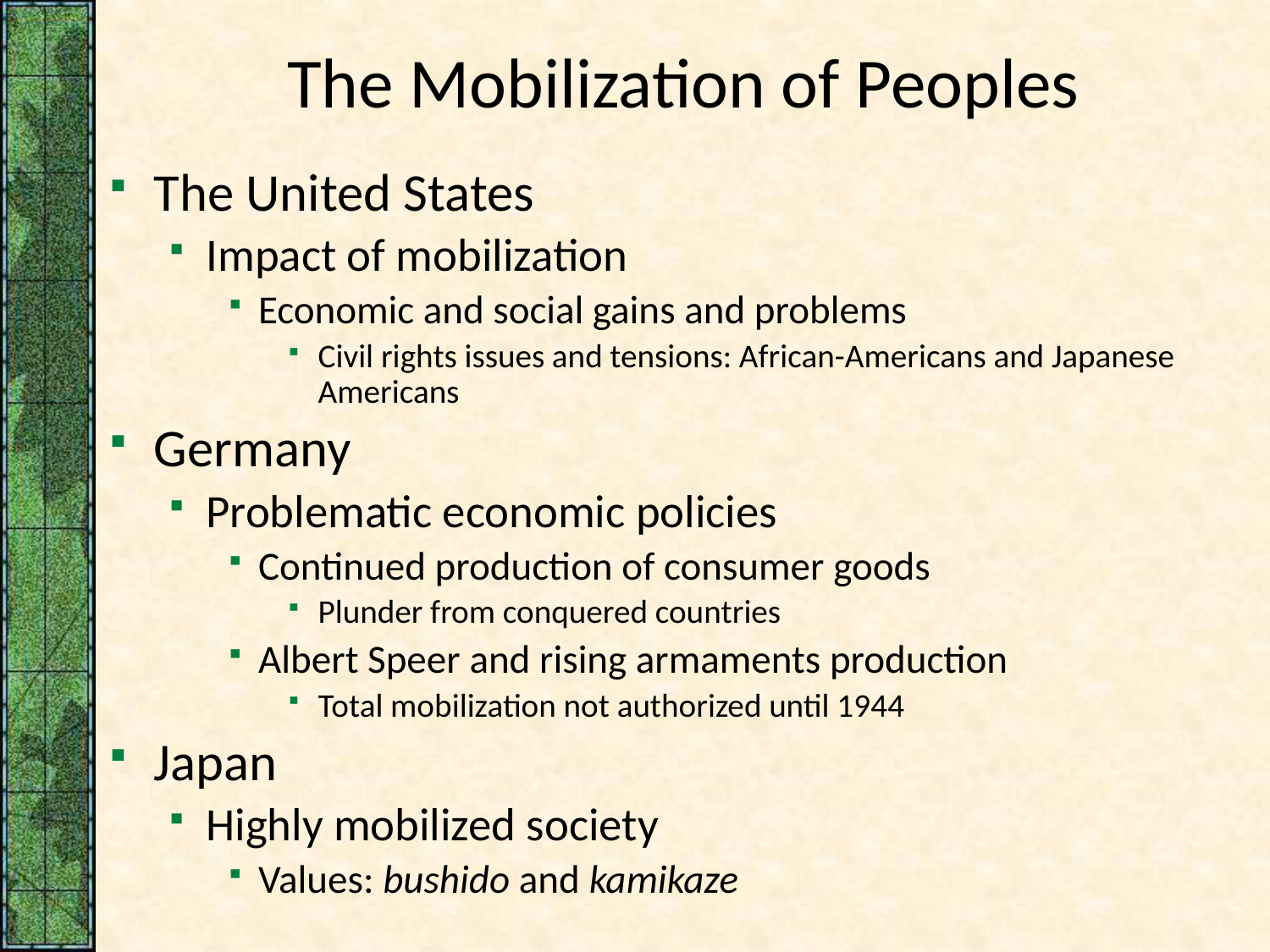

# The Mobilization of Peoples
The United States
Impact of mobilization
Economic and social gains and problems
Civil rights issues and tensions: African-Americans and Japanese Americans
Germany
Problematic economic policies
Continued production of consumer goods
Plunder from conquered countries
Albert Speer and rising armaments production
Total mobilization not authorized until 1944
Japan
Highly mobilized society
Values: bushido and kamikaze